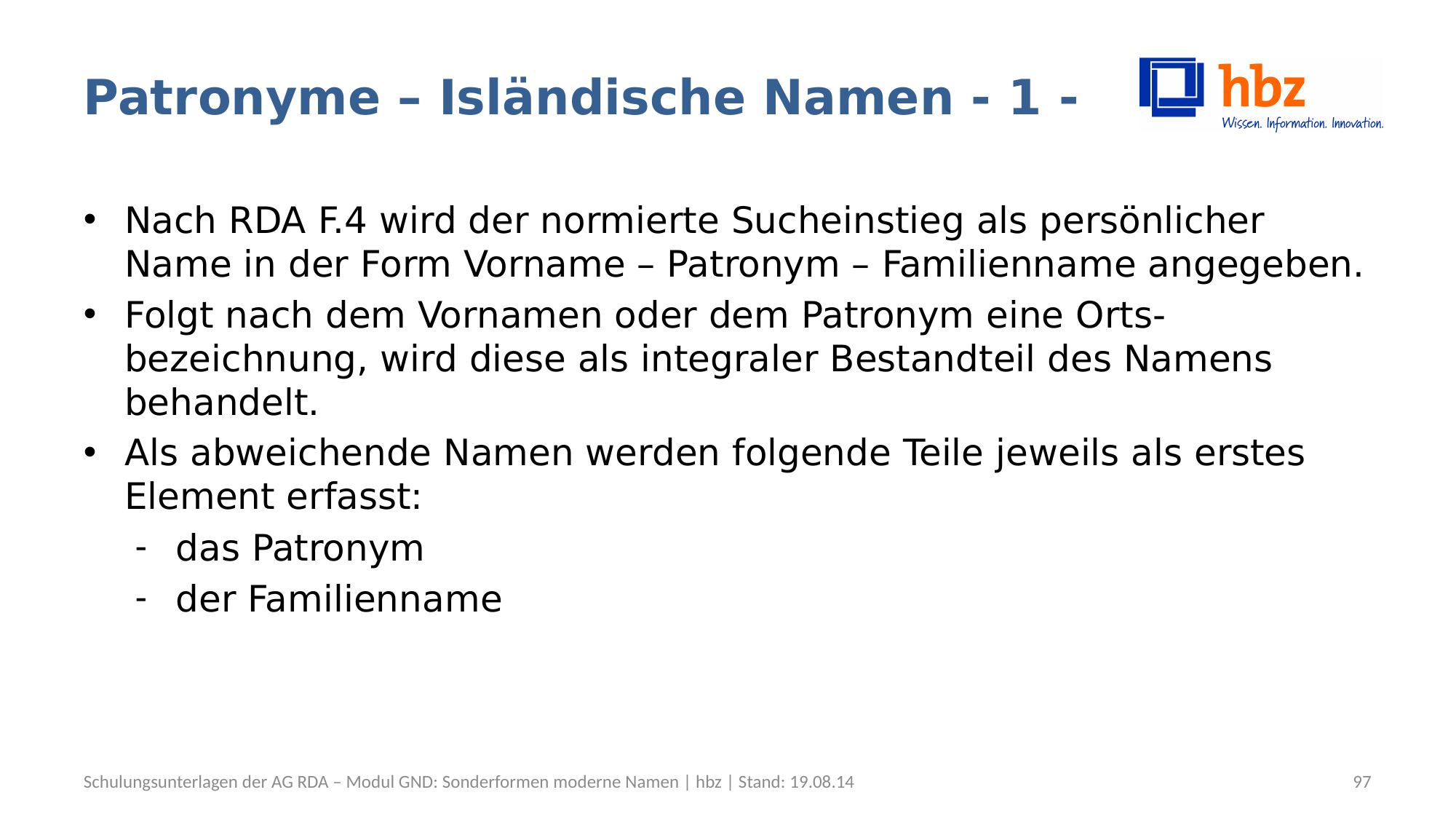

# Patronyme – Isländische Namen - 1 -
Nach RDA F.4 wird der normierte Sucheinstieg als persönlicher Name in der Form Vorname – Patronym – Familienname angegeben.
Folgt nach dem Vornamen oder dem Patronym eine Orts-bezeichnung, wird diese als integraler Bestandteil des Namens behandelt.
Als abweichende Namen werden folgende Teile jeweils als erstes Element erfasst:
das Patronym
der Familienname
Schulungsunterlagen der AG RDA – Modul GND: Sonderformen moderne Namen | hbz | Stand: 19.08.14
97